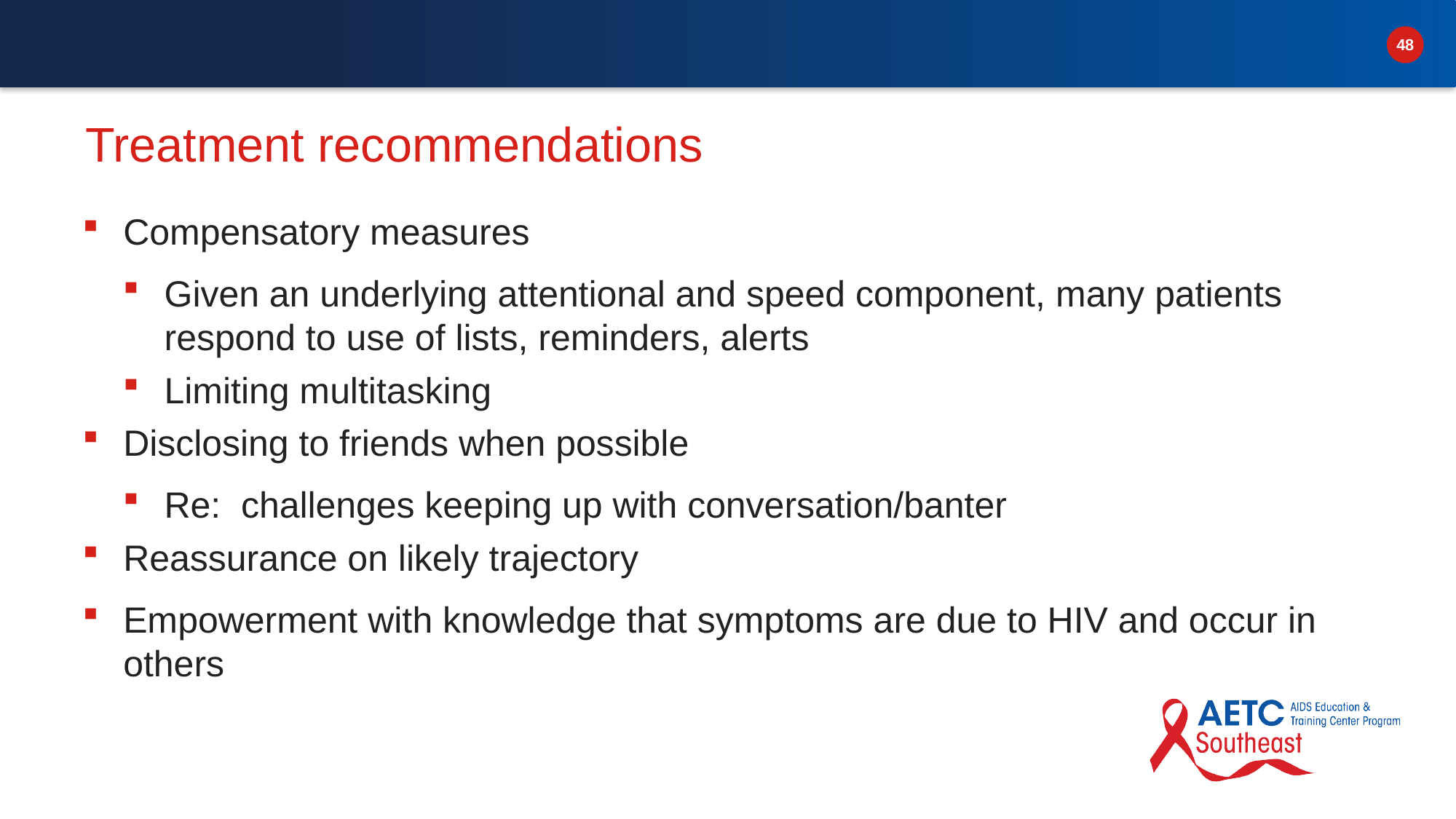

# Treatment recommendations
Compensatory measures
Given an underlying attentional and speed component, many patients respond to use of lists, reminders, alerts
Limiting multitasking
Disclosing to friends when possible
Re:  challenges keeping up with conversation/banter
Reassurance on likely trajectory
Empowerment with knowledge that symptoms are due to HIV and occur in others